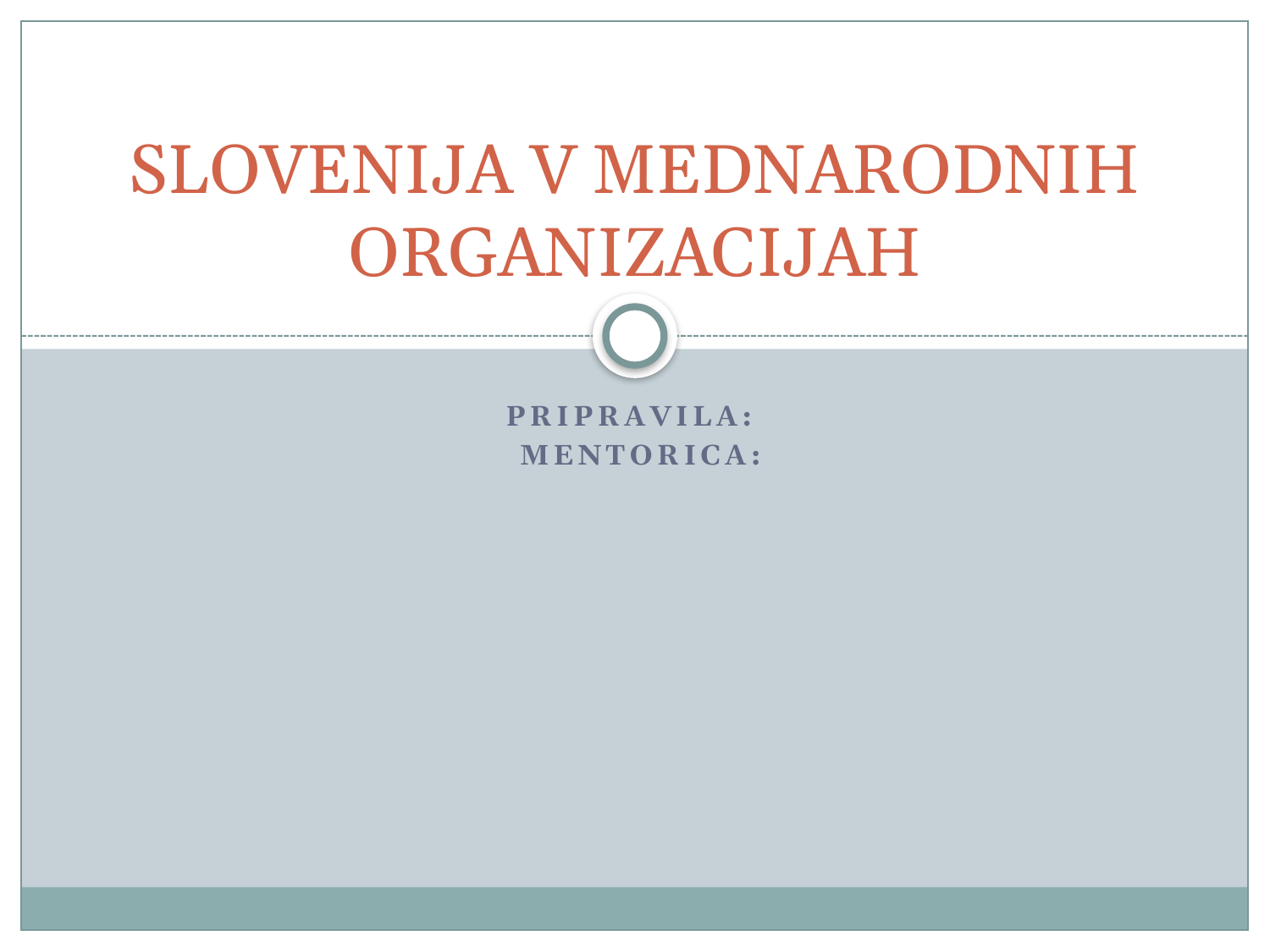

# SLOVENIJA V MEDNARODNIH ORGANIZACIJAH
PRIPRAVILA:
 MENTORICA: